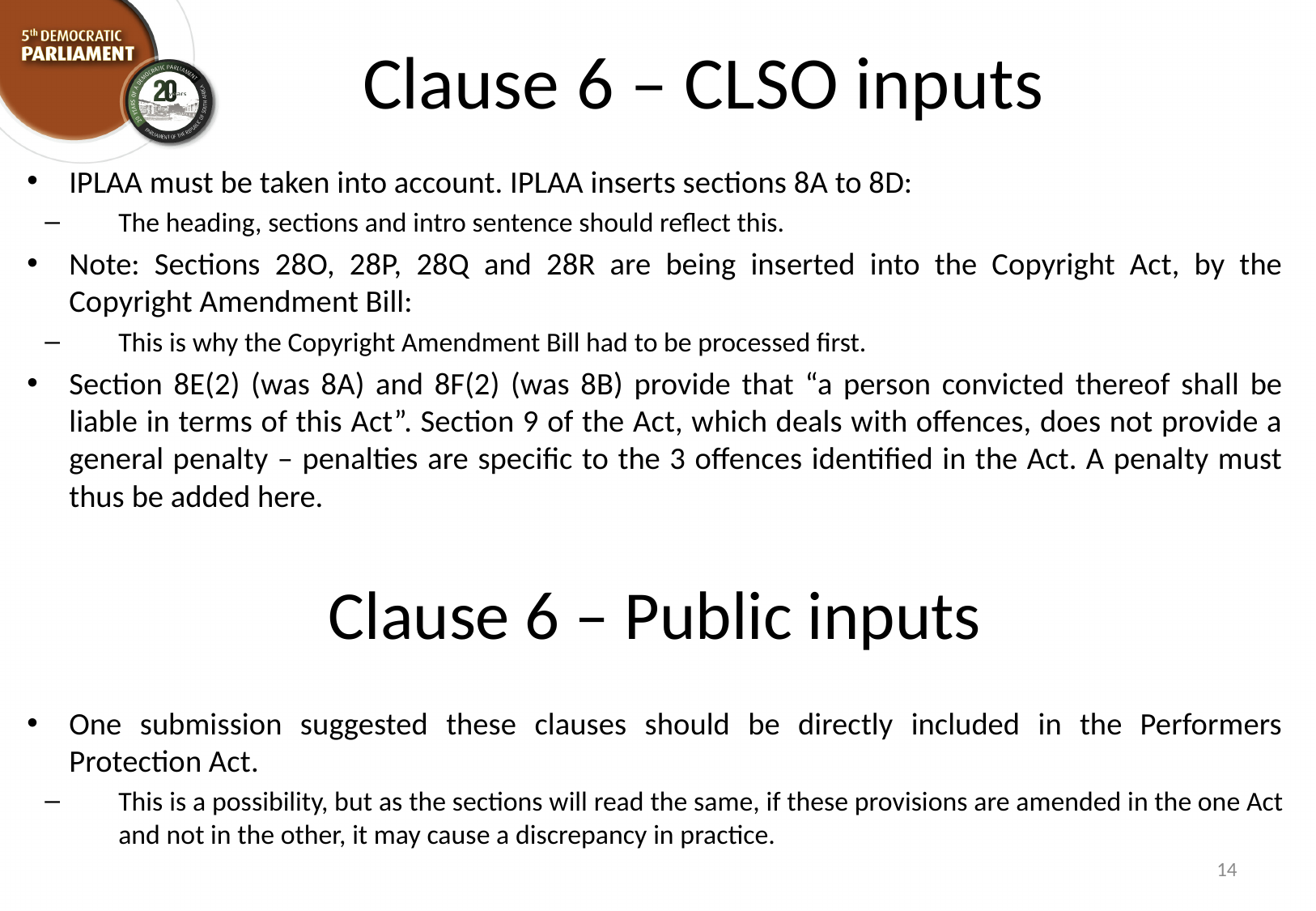

# Clause 6 – CLSO inputs
IPLAA must be taken into account. IPLAA inserts sections 8A to 8D:
The heading, sections and intro sentence should reflect this.
Note: Sections 28O, 28P, 28Q and 28R are being inserted into the Copyright Act, by the Copyright Amendment Bill:
This is why the Copyright Amendment Bill had to be processed first.
Section 8E(2) (was 8A) and 8F(2) (was 8B) provide that “a person convicted thereof shall be liable in terms of this Act”. Section 9 of the Act, which deals with offences, does not provide a general penalty – penalties are specific to the 3 offences identified in the Act. A penalty must thus be added here.

Clause 6 – Public inputs

One submission suggested these clauses should be directly included in the Performers Protection Act.
This is a possibility, but as the sections will read the same, if these provisions are amended in the one Act and not in the other, it may cause a discrepancy in practice.

14